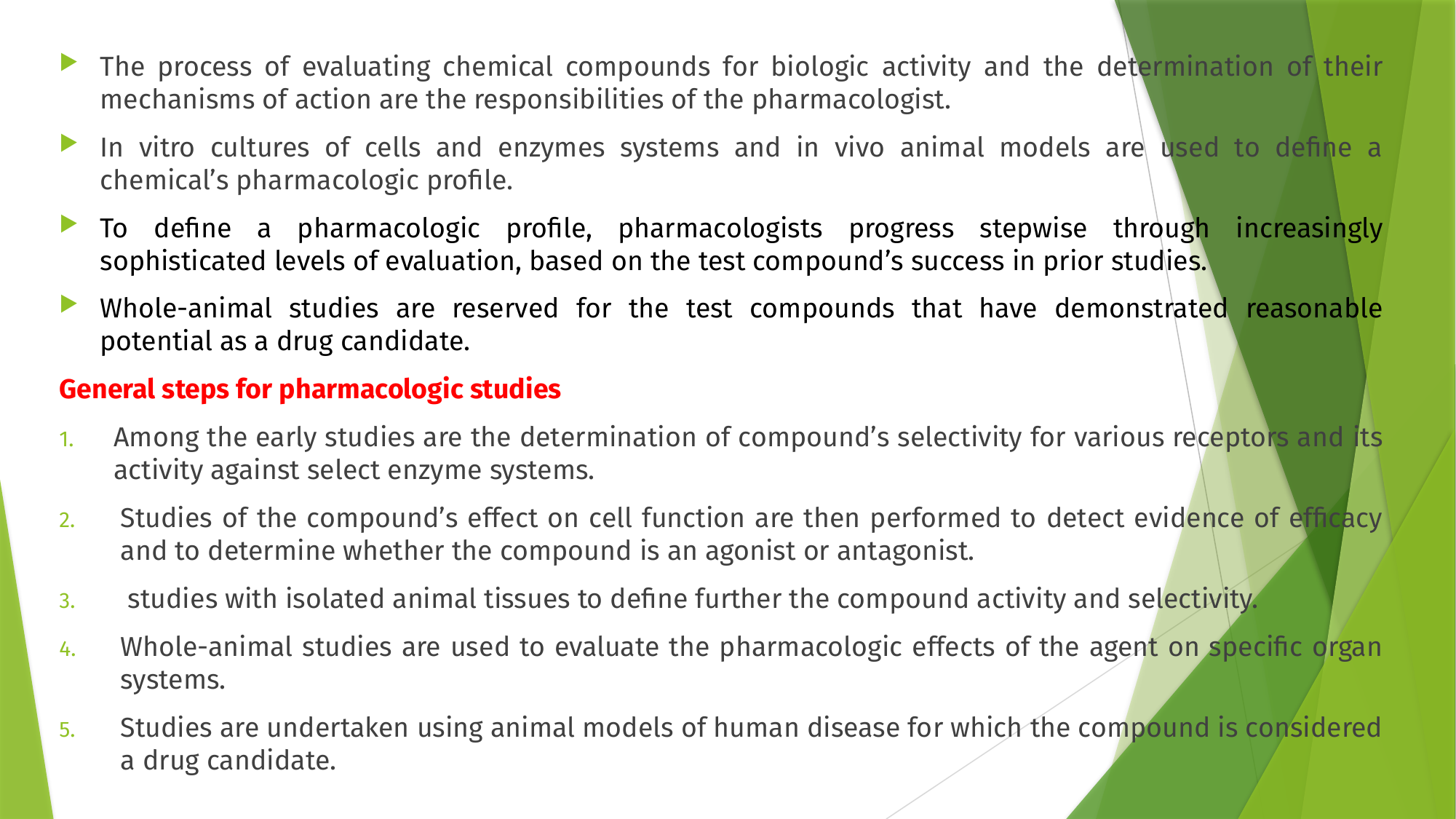

The process of evaluating chemical compounds for biologic activity and the determination of their mechanisms of action are the responsibilities of the pharmacologist.
In vitro cultures of cells and enzymes systems and in vivo animal models are used to define a chemical’s pharmacologic profile.
To define a pharmacologic profile, pharmacologists progress stepwise through increasingly sophisticated levels of evaluation, based on the test compound’s success in prior studies.
Whole-animal studies are reserved for the test compounds that have demonstrated reasonable potential as a drug candidate.
General steps for pharmacologic studies
Among the early studies are the determination of compound’s selectivity for various receptors and its activity against select enzyme systems.
Studies of the compound’s effect on cell function are then performed to detect evidence of efficacy and to determine whether the compound is an agonist or antagonist.
 studies with isolated animal tissues to define further the compound activity and selectivity.
Whole-animal studies are used to evaluate the pharmacologic effects of the agent on specific organ systems.
Studies are undertaken using animal models of human disease for which the compound is considered a drug candidate.